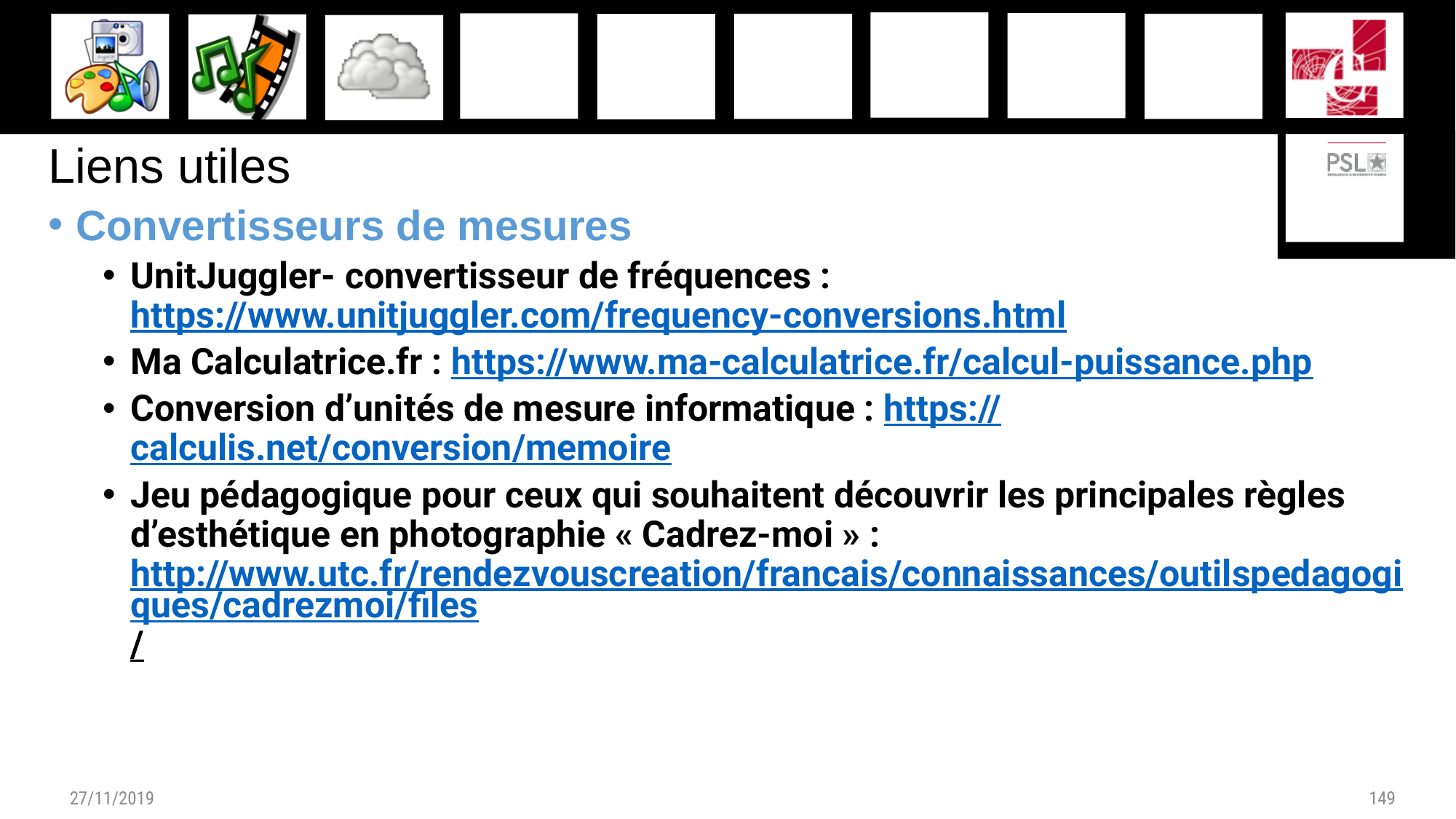

# Liens utiles
Convertisseurs de mesures
UnitJuggler- convertisseur de fréquences :  https://www.unitjuggler.com/frequency-conversions.html
Ma Calculatrice.fr : https://www.ma-calculatrice.fr/calcul-puissance.php
Conversion d’unités de mesure informatique : https://calculis.net/conversion/memoire
Jeu pédagogique pour ceux qui souhaitent découvrir les principales règles d’esthétique en photographie « Cadrez-moi » : http://www.utc.fr/rendezvouscreation/francais/connaissances/outilspedagogiques/cadrezmoi/files/

27/11/2019
149